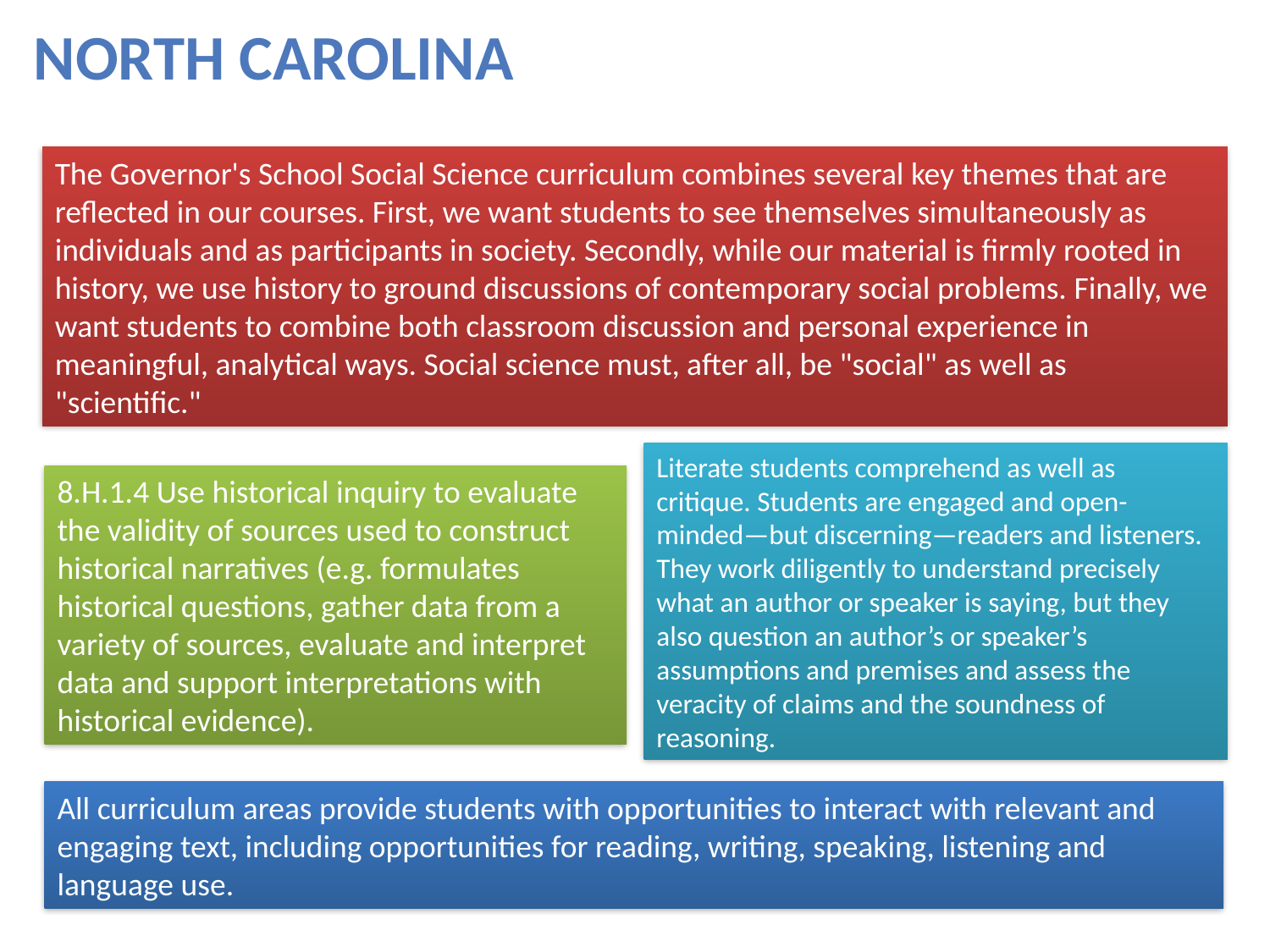

North Carolina
The Governor's School Social Science curriculum combines several key themes that are reflected in our courses. First, we want students to see themselves simultaneously as individuals and as participants in society. Secondly, while our material is firmly rooted in history, we use history to ground discussions of contemporary social problems. Finally, we want students to combine both classroom discussion and personal experience in meaningful, analytical ways. Social science must, after all, be "social" as well as "scientific."
Literate students comprehend as well as critique. Students are engaged and open-minded—but discerning—readers and listeners. They work diligently to understand precisely what an author or speaker is saying, but they also question an author’s or speaker’s assumptions and premises and assess the veracity of claims and the soundness of reasoning.
8.H.1.4 Use historical inquiry to evaluate the validity of sources used to construct historical narratives (e.g. formulates historical questions, gather data from a variety of sources, evaluate and interpret data and support interpretations with historical evidence).
All curriculum areas provide students with opportunities to interact with relevant and engaging text, including opportunities for reading, writing, speaking, listening and language use.